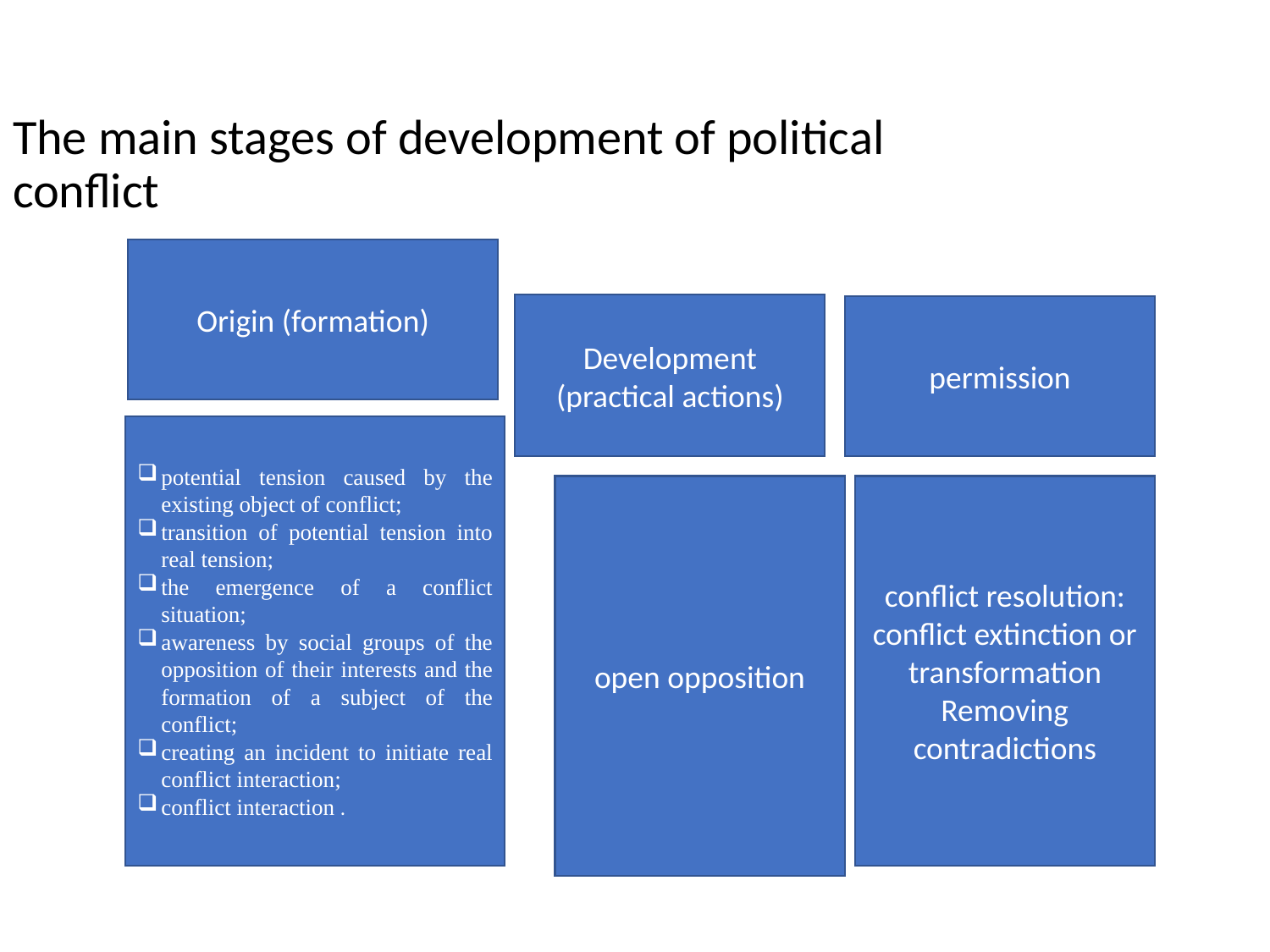

The main stages of development of political conflict
Origin (formation)
Development (practical actions)
permission

potential tension caused by the existing object of conflict;
transition of potential tension into real tension;
the emergence of a conflict situation;
awareness by social groups of the opposition of their interests and the formation of a subject of the conflict;
creating an incident to initiate real conflict interaction;
conflict interaction .
open opposition
conflict resolution: conflict extinction or transformation
Removing contradictions